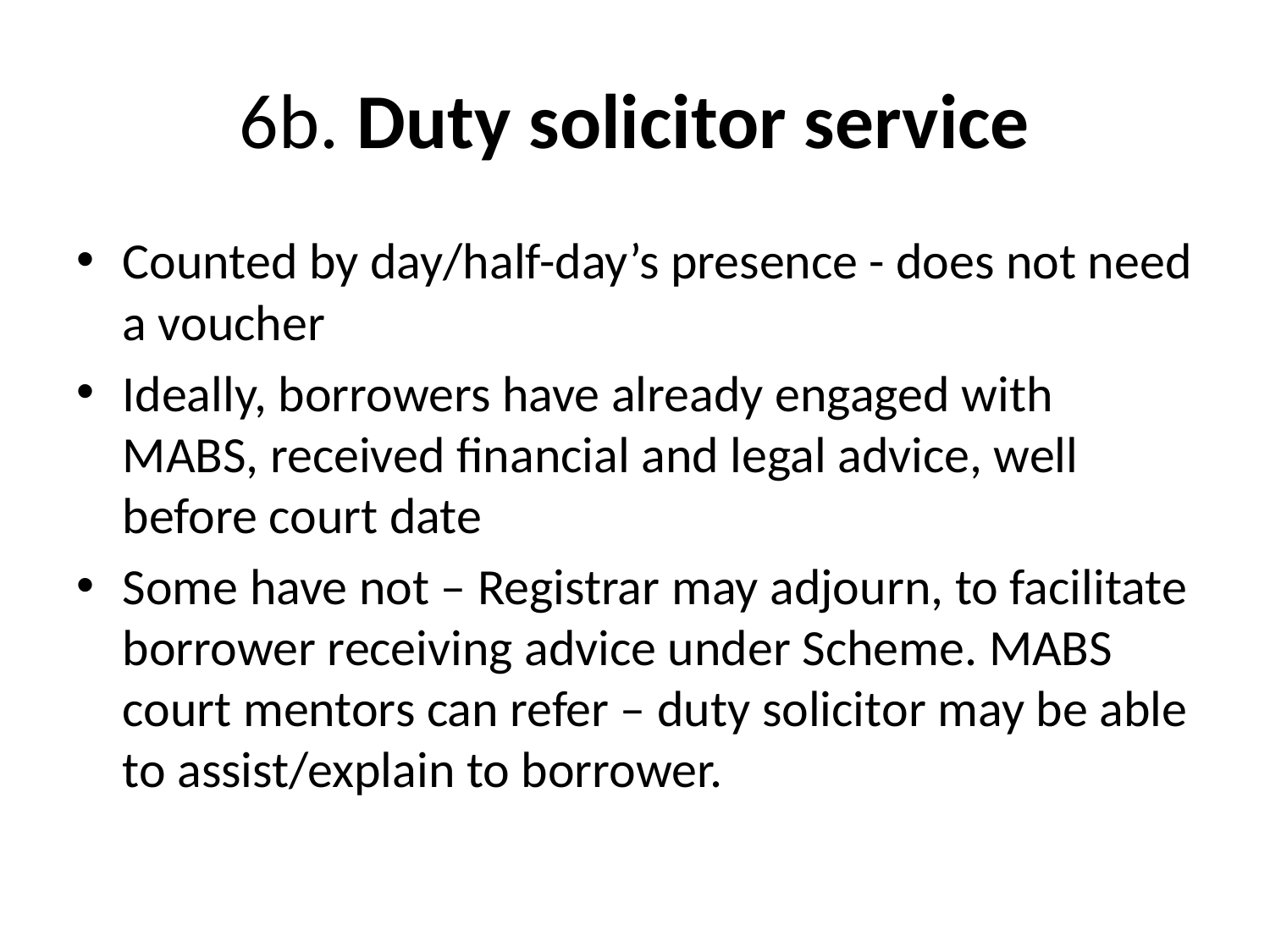

# 6b. Duty solicitor service
Counted by day/half-day’s presence - does not need a voucher
Ideally, borrowers have already engaged with MABS, received financial and legal advice, well before court date
Some have not – Registrar may adjourn, to facilitate borrower receiving advice under Scheme. MABS court mentors can refer – duty solicitor may be able to assist/explain to borrower.